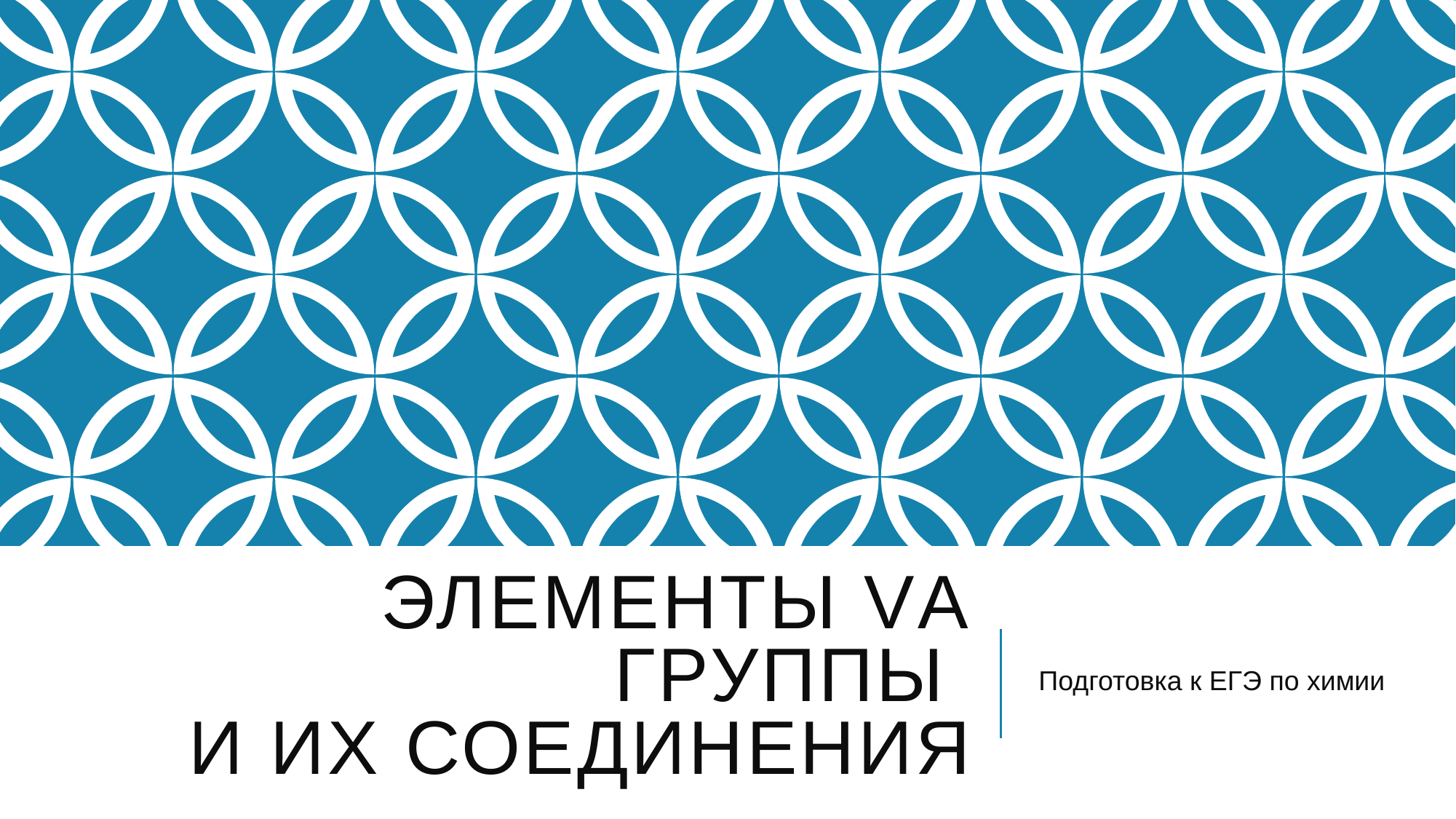

# Элементы VА группы и их соединения
Подготовка к ЕГЭ по химии